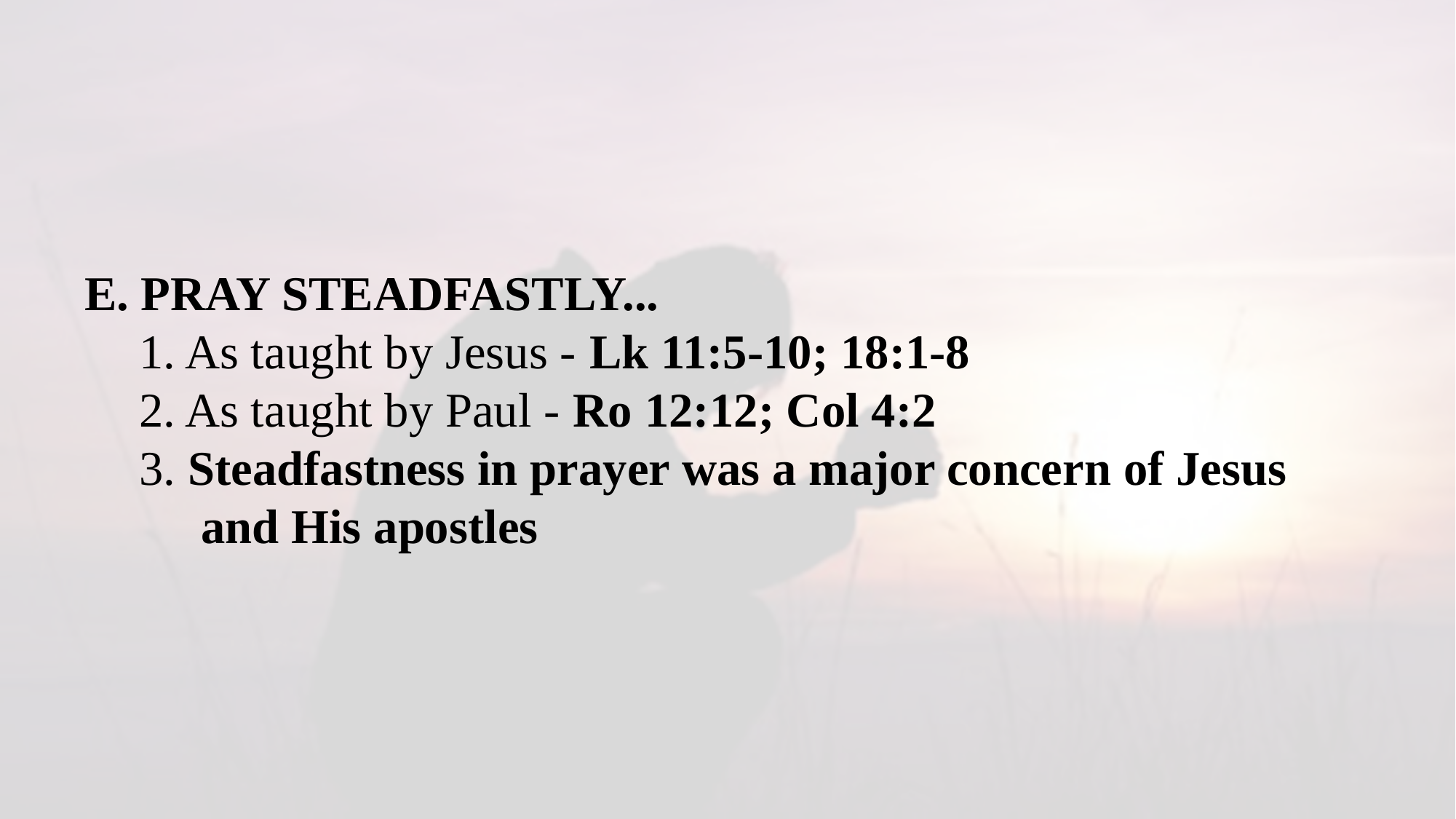

E. PRAY STEADFASTLY...
1. As taught by Jesus - Lk 11:5-10; 18:1-8
2. As taught by Paul - Ro 12:12; Col 4:2
3. Steadfastness in prayer was a major concern of Jesus and His apostles